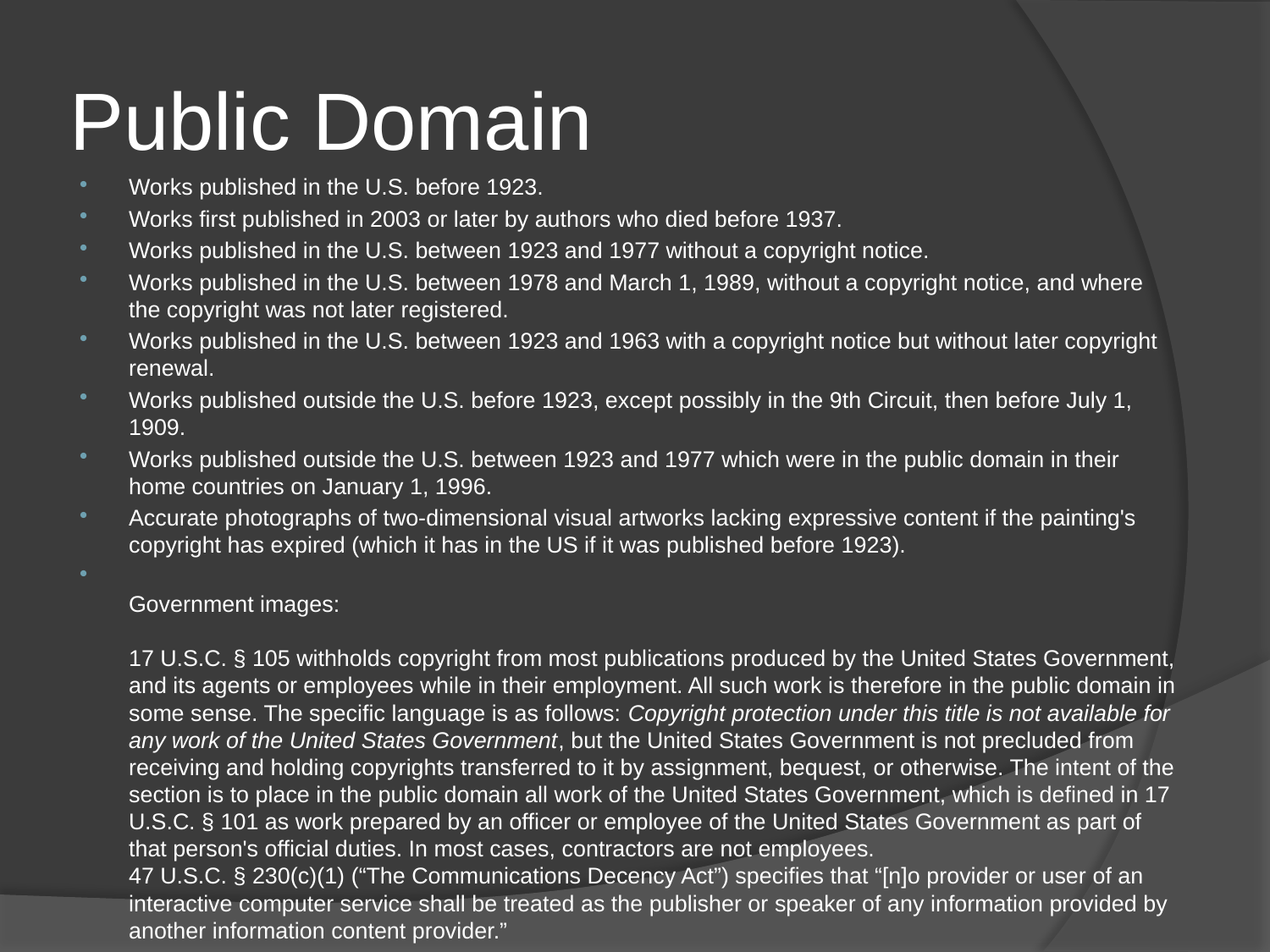

# Public Domain
Works published in the U.S. before 1923.
Works first published in 2003 or later by authors who died before 1937.
Works published in the U.S. between 1923 and 1977 without a copyright notice.
Works published in the U.S. between 1978 and March 1, 1989, without a copyright notice, and where the copyright was not later registered.
Works published in the U.S. between 1923 and 1963 with a copyright notice but without later copyright renewal.
Works published outside the U.S. before 1923, except possibly in the 9th Circuit, then before July 1, 1909.
Works published outside the U.S. between 1923 and 1977 which were in the public domain in their home countries on January 1, 1996.
Accurate photographs of two-dimensional visual artworks lacking expressive content if the painting's copyright has expired (which it has in the US if it was published before 1923).
Government images:
17 U.S.C. § 105 withholds copyright from most publications produced by the United States Government, and its agents or employees while in their employment. All such work is therefore in the public domain in some sense. The specific language is as follows: Copyright protection under this title is not available for any work of the United States Government, but the United States Government is not precluded from receiving and holding copyrights transferred to it by assignment, bequest, or otherwise. The intent of the section is to place in the public domain all work of the United States Government, which is defined in 17 U.S.C. § 101 as work prepared by an officer or employee of the United States Government as part of that person's official duties. In most cases, contractors are not employees.
47 U.S.C. § 230(c)(1) (“The Communications Decency Act”) specifies that “[n]o provider or user of an interactive computer service shall be treated as the publisher or speaker of any information provided by another information content provider.”
http://totallyfreeimages.com/